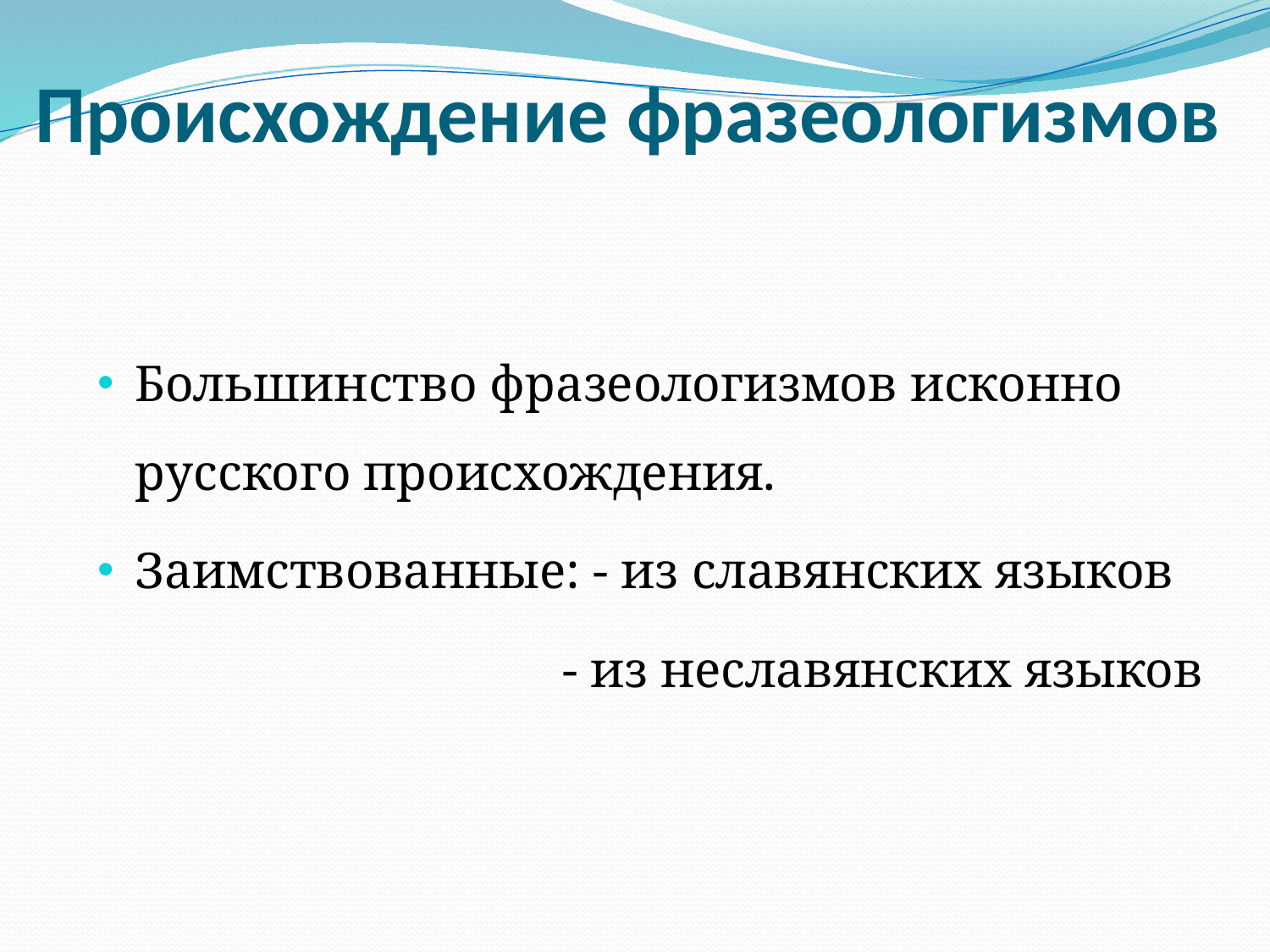

# Происхождение фразеологизмов
Большинство фразеологизмов исконно русского происхождения.
Заимствованные: - из славянских языков
                                    - из неславянских языков